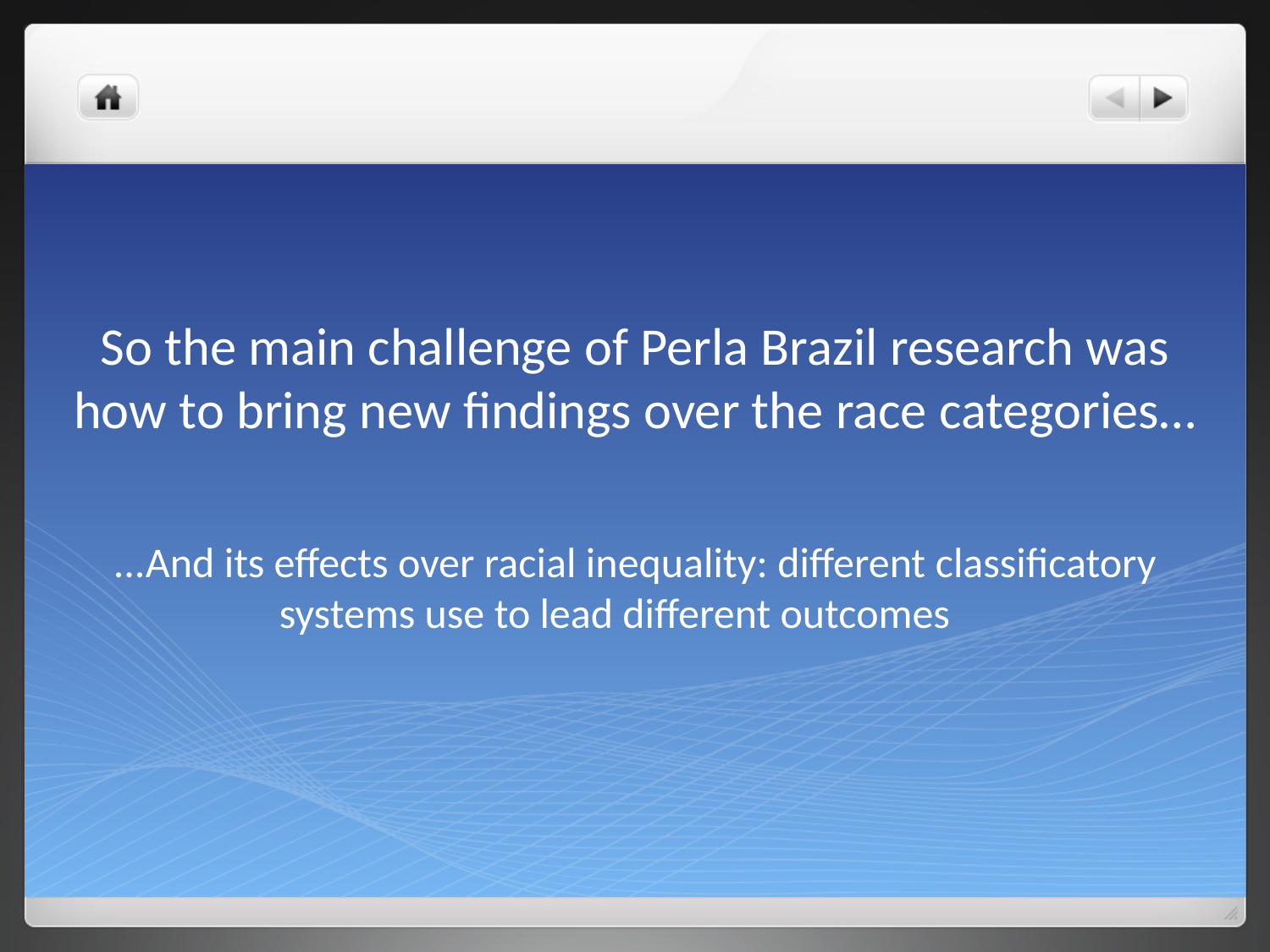

# So the main challenge of Perla Brazil research was how to bring new findings over the race categories…
...And its effects over racial inequality: different classificatory systems use to lead different outcomes